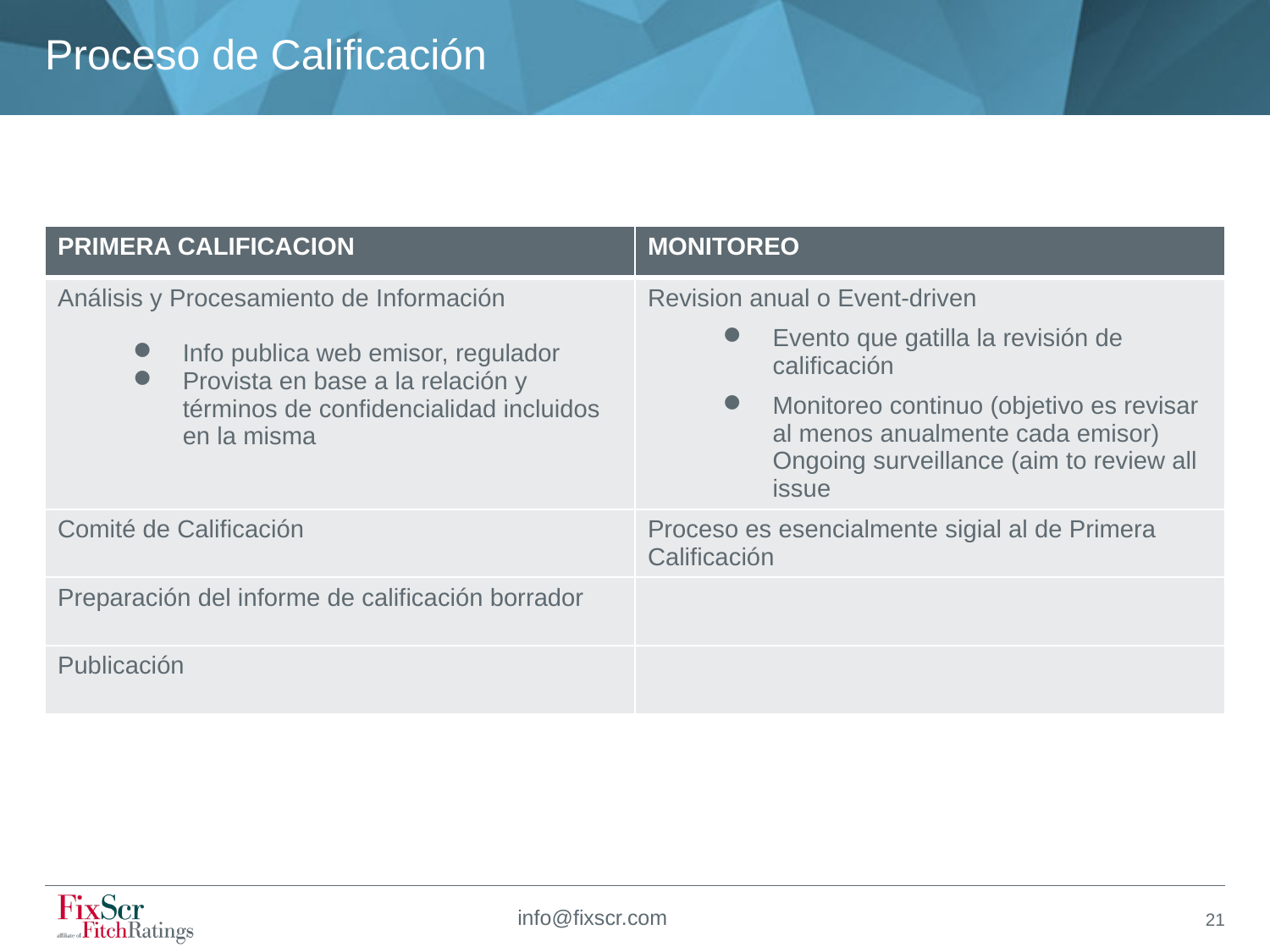

# Proceso de Calificación
| PRIMERA CALIFICACION | MONITOREO |
| --- | --- |
| Análisis y Procesamiento de Información Info publica web emisor, regulador Provista en base a la relación y términos de confidencialidad incluidos en la misma | Revision anual o Event-driven Evento que gatilla la revisión de calificación Monitoreo continuo (objetivo es revisar al menos anualmente cada emisor) Ongoing surveillance (aim to review all issue |
| Comité de Calificación | Proceso es esencialmente sigial al de Primera Calificación |
| Preparación del informe de calificación borrador |  |
| Publicación |  |
info@fixscr.com